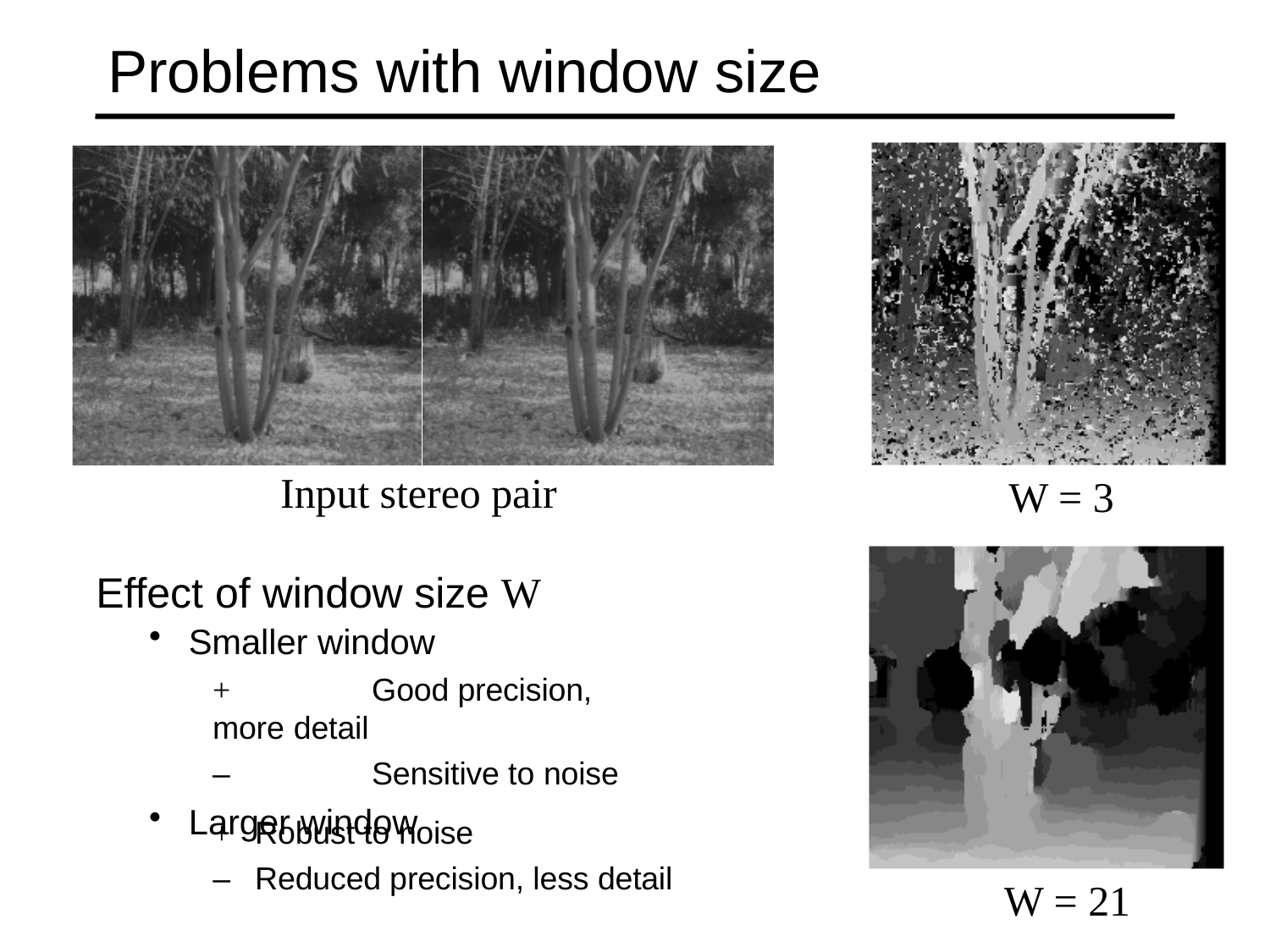

# Problems with window size

Input stereo pair
W = 3

Effect of window size W
Smaller window
+	Good precision, more detail
–	Sensitive to noise
Larger window
+	Robust to noise
–	Reduced precision, less detail
W = 21